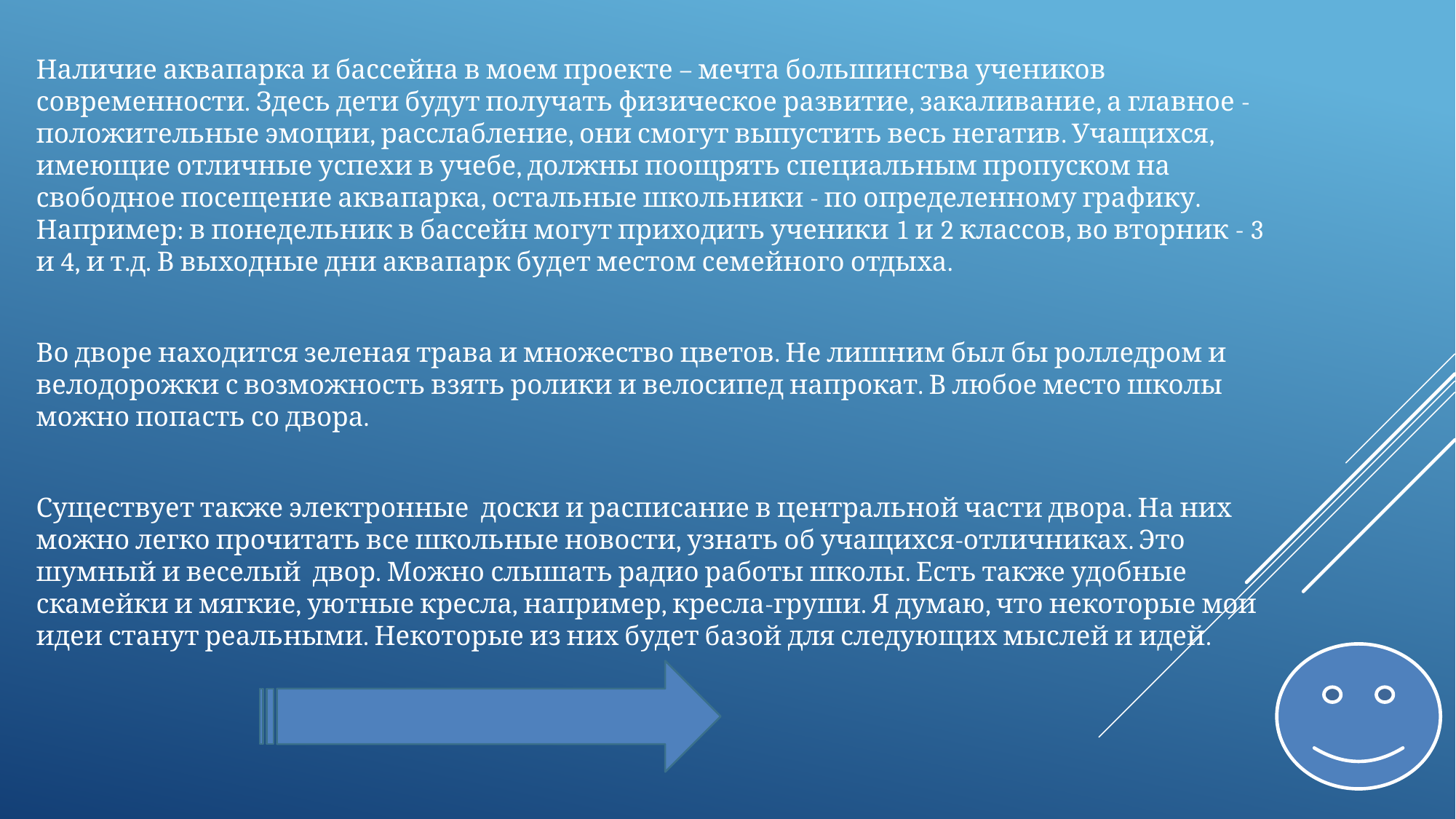

Наличие аквапарка и бассейна в моем проекте – мечта большинства учеников современности. Здесь дети будут получать физическое развитие, закаливание, а главное - положительные эмоции, расслабление, они смогут выпустить весь негатив. Учащихся, имеющие отличные успехи в учебе, должны поощрять специальным пропуском на свободное посещение аквапарка, остальные школьники - по определенному графику. Например: в понедельник в бассейн могут приходить ученики 1 и 2 классов, во вторник - 3 и 4, и т.д. В выходные дни аквапарк будет местом семейного отдыха.

Во дворе находится зеленая трава и множество цветов. Не лишним был бы ролледром и велодорожки с возможность взять ролики и велосипед напрокат. В любое место школы можно попасть со двора.

Существует также электронные  доски и расписание в центральной части двора. На них можно легко прочитать все школьные новости, узнать об учащихся-отличниках. Это шумный и веселый  двор. Можно слышать радио работы школы. Есть также удобные скамейки и мягкие, уютные кресла, например, кресла-груши. Я думаю, что некоторые мои идеи станут реальными. Некоторые из них будет базой для следующих мыслей и идей.